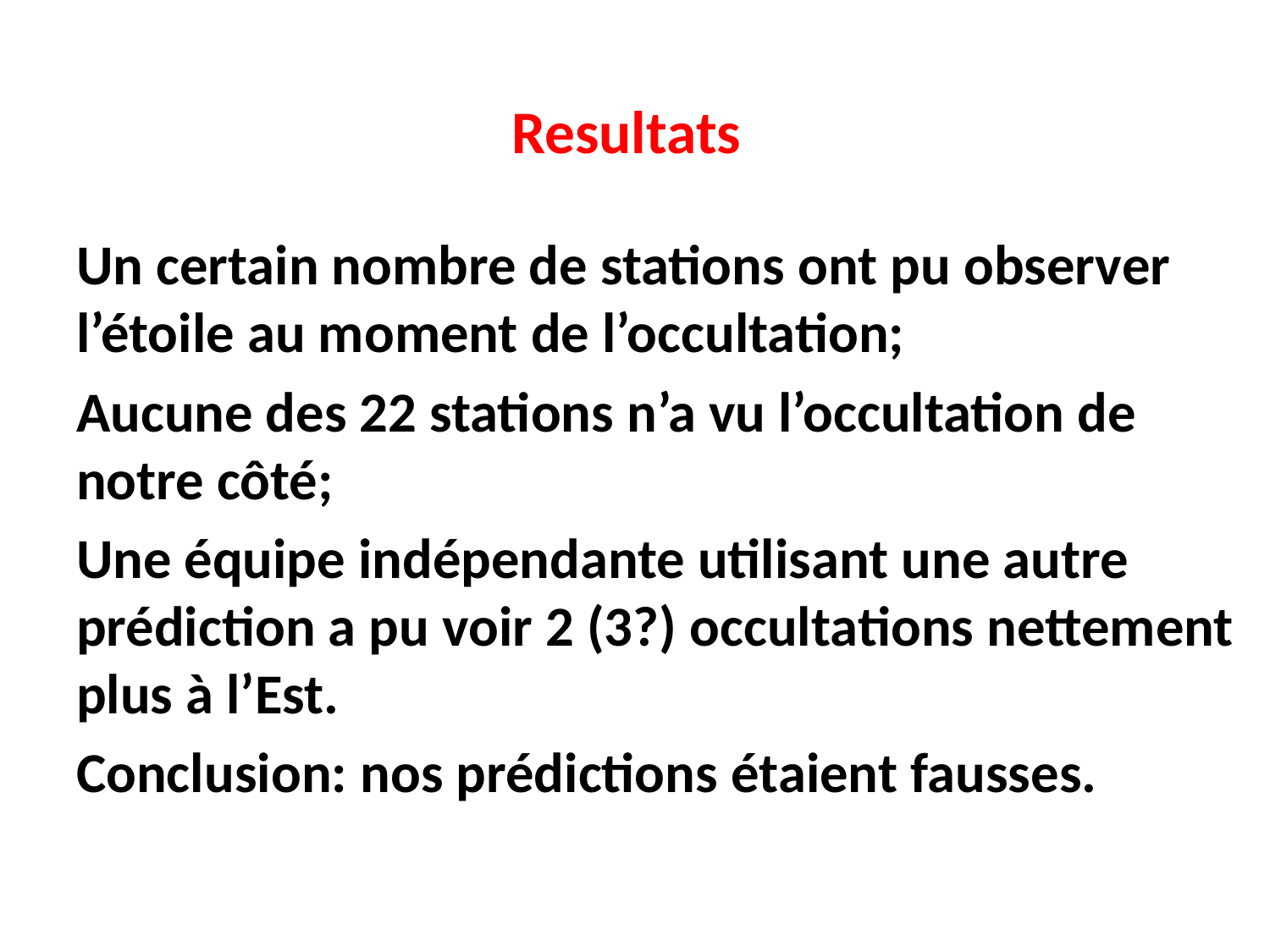

# Resultats
Un certain nombre de stations ont pu observer l’étoile au moment de l’occultation;
Aucune des 22 stations n’a vu l’occultation de notre côté;
Une équipe indépendante utilisant une autre prédiction a pu voir 2 (3?) occultations nettement plus à l’Est.
Conclusion: nos prédictions étaient fausses.